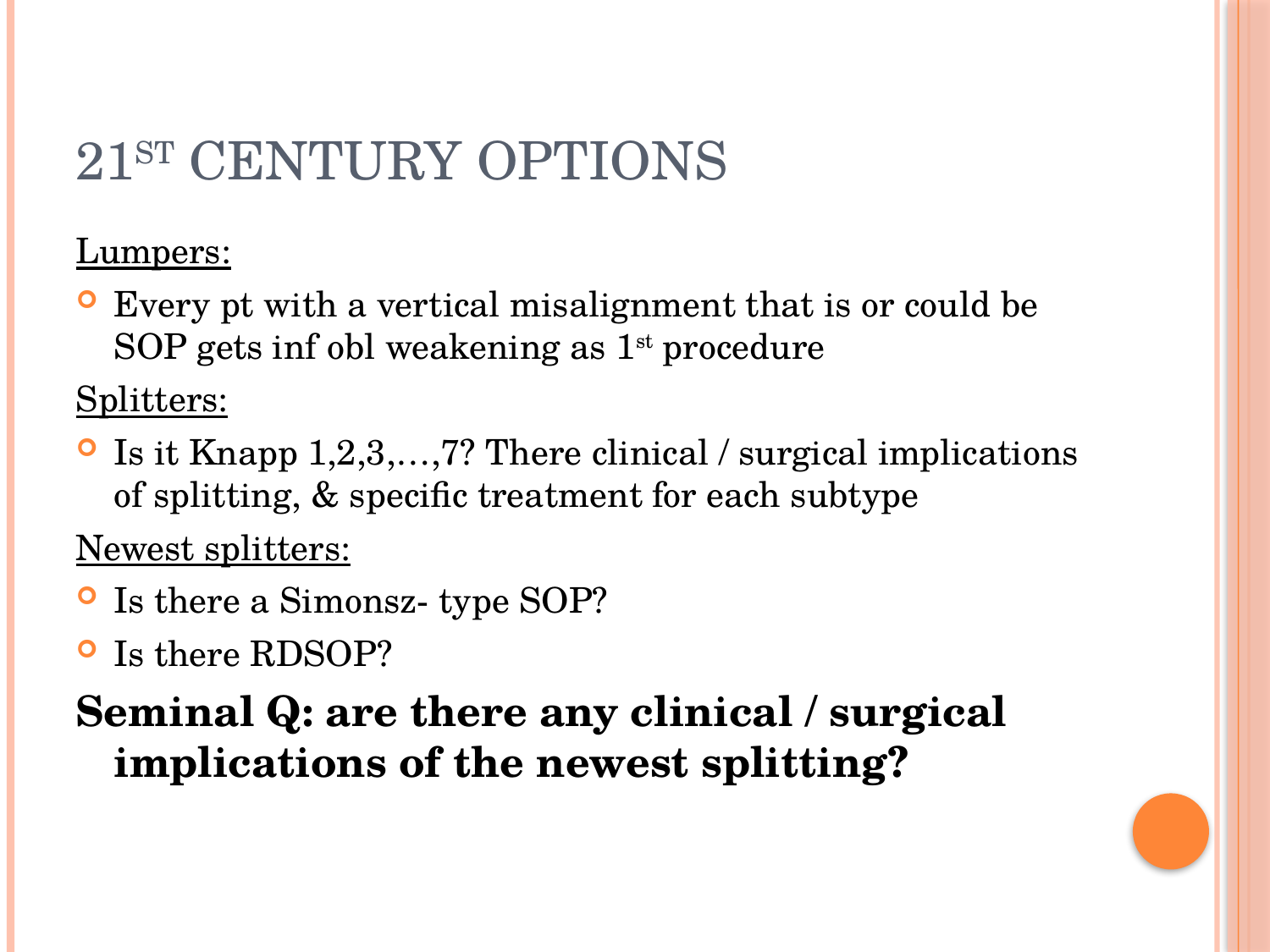

# 21st century options
Lumpers:
Every pt with a vertical misalignment that is or could be SOP gets inf obl weakening as 1st procedure
Splitters:
Is it Knapp 1,2,3,…,7? There clinical / surgical implications of splitting, & specific treatment for each subtype
Newest splitters:
Is there a Simonsz- type SOP?
Is there RDSOP?
Seminal Q: are there any clinical / surgical implications of the newest splitting?